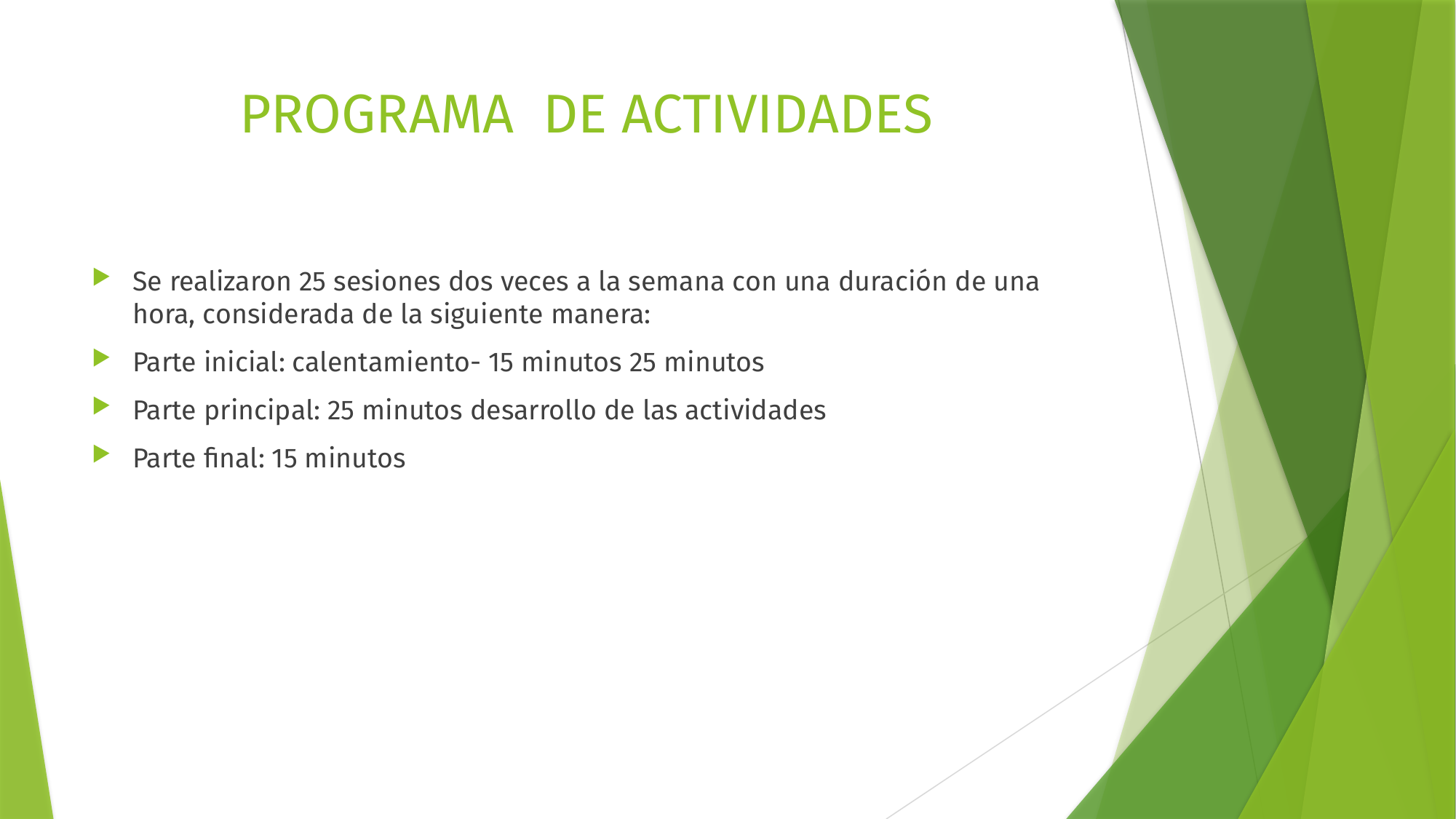

# PROGRAMA  DE ACTIVIDADES
Se realizaron 25 sesiones dos veces a la semana con una duración de una hora, considerada de la siguiente manera:
Parte inicial: calentamiento- 15 minutos 25 minutos
Parte principal: 25 minutos desarrollo de las actividades
Parte final: 15 minutos